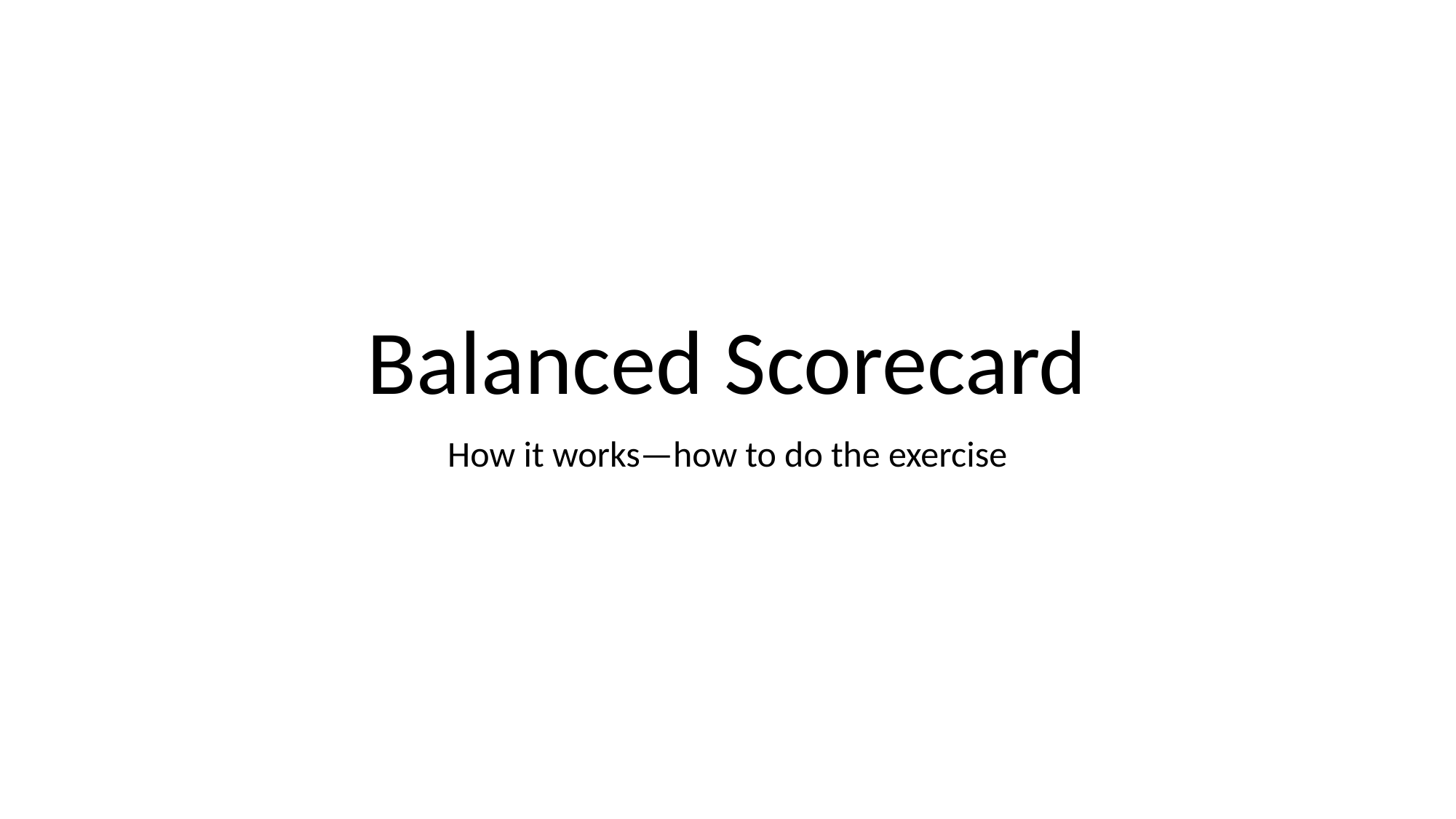

# Balanced Scorecard
How it works—how to do the exercise